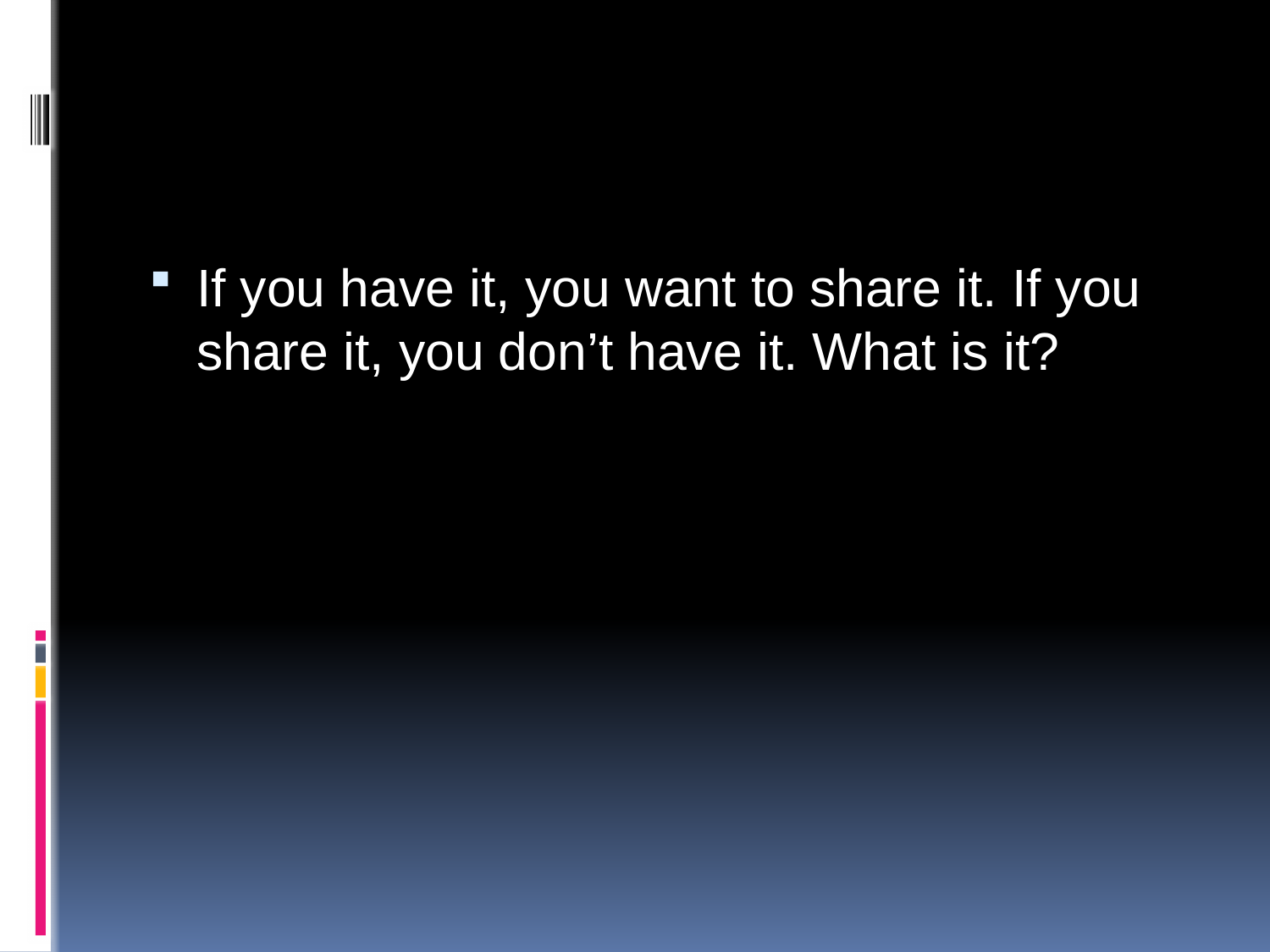

#
If you have it, you want to share it. If you share it, you don’t have it. What is it?